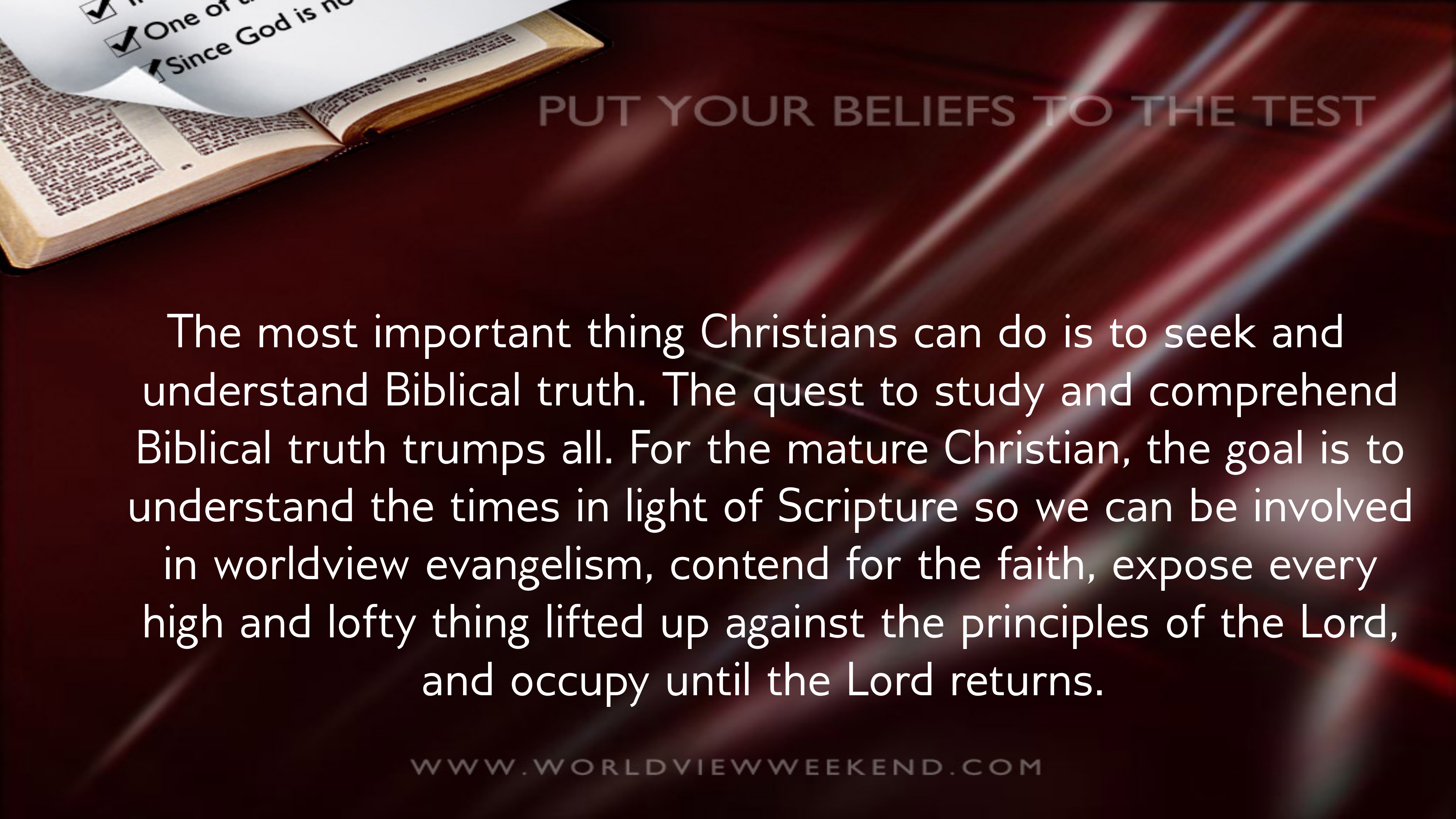

The most important thing Christians can do is to seek and understand Biblical truth. The quest to study and comprehend Biblical truth trumps all. For the mature Christian, the goal is to understand the times in light of Scripture so we can be involved in worldview evangelism, contend for the faith, expose every high and lofty thing lifted up against the principles of the Lord, and occupy until the Lord returns.